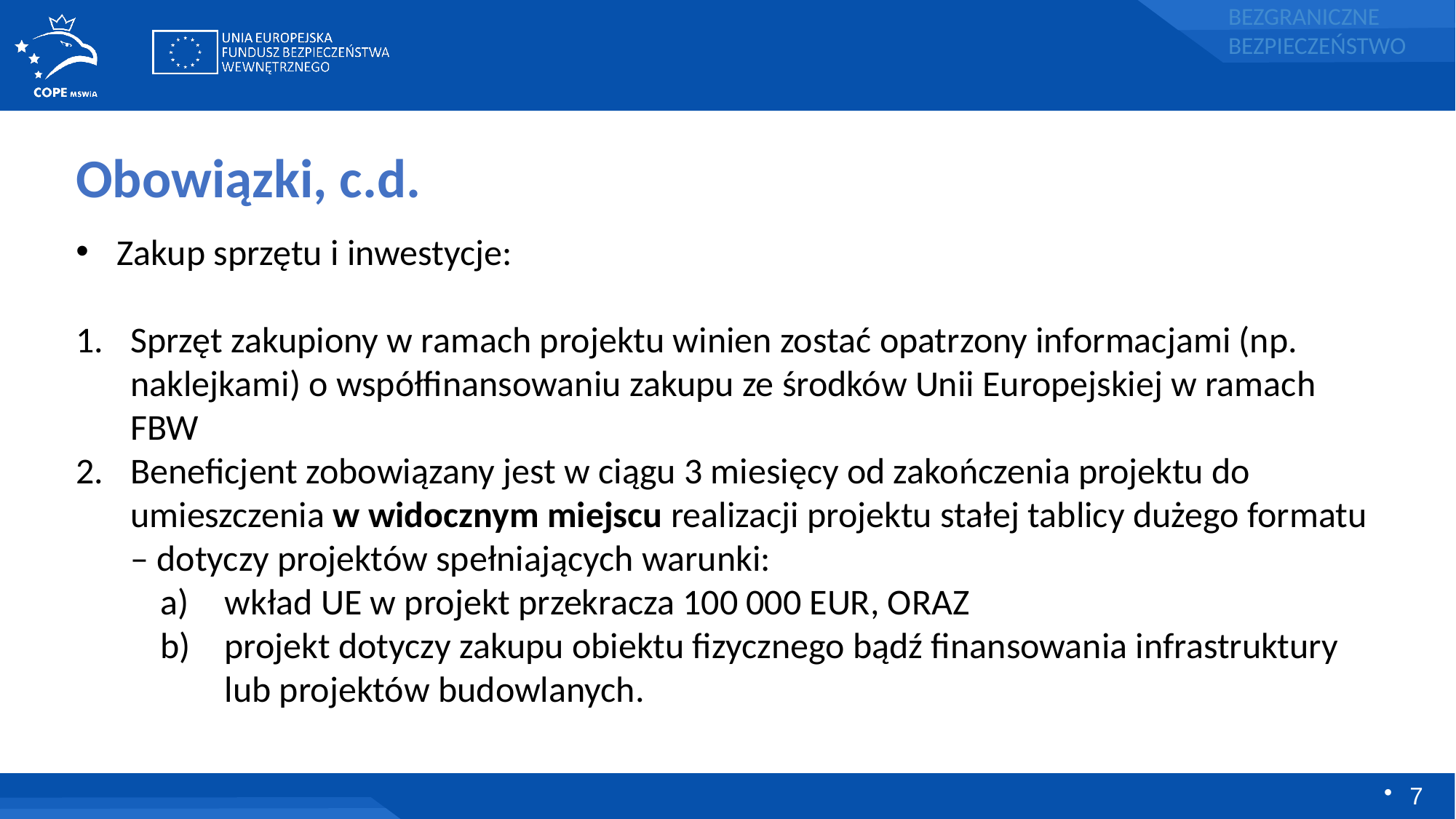

Obowiązki, c.d.
Zakup sprzętu i inwestycje:

Sprzęt zakupiony w ramach projektu winien zostać opatrzony informacjami (np. naklejkami) o współfinansowaniu zakupu ze środków Unii Europejskiej w ramach FBW
Beneficjent zobowiązany jest w ciągu 3 miesięcy od zakończenia projektu do umieszczenia w widocznym miejscu realizacji projektu stałej tablicy dużego formatu – dotyczy projektów spełniających warunki:
wkład UE w projekt przekracza 100 000 EUR, ORAZ
projekt dotyczy zakupu obiektu fizycznego bądź finansowania infrastruktury lub projektów budowlanych.

7